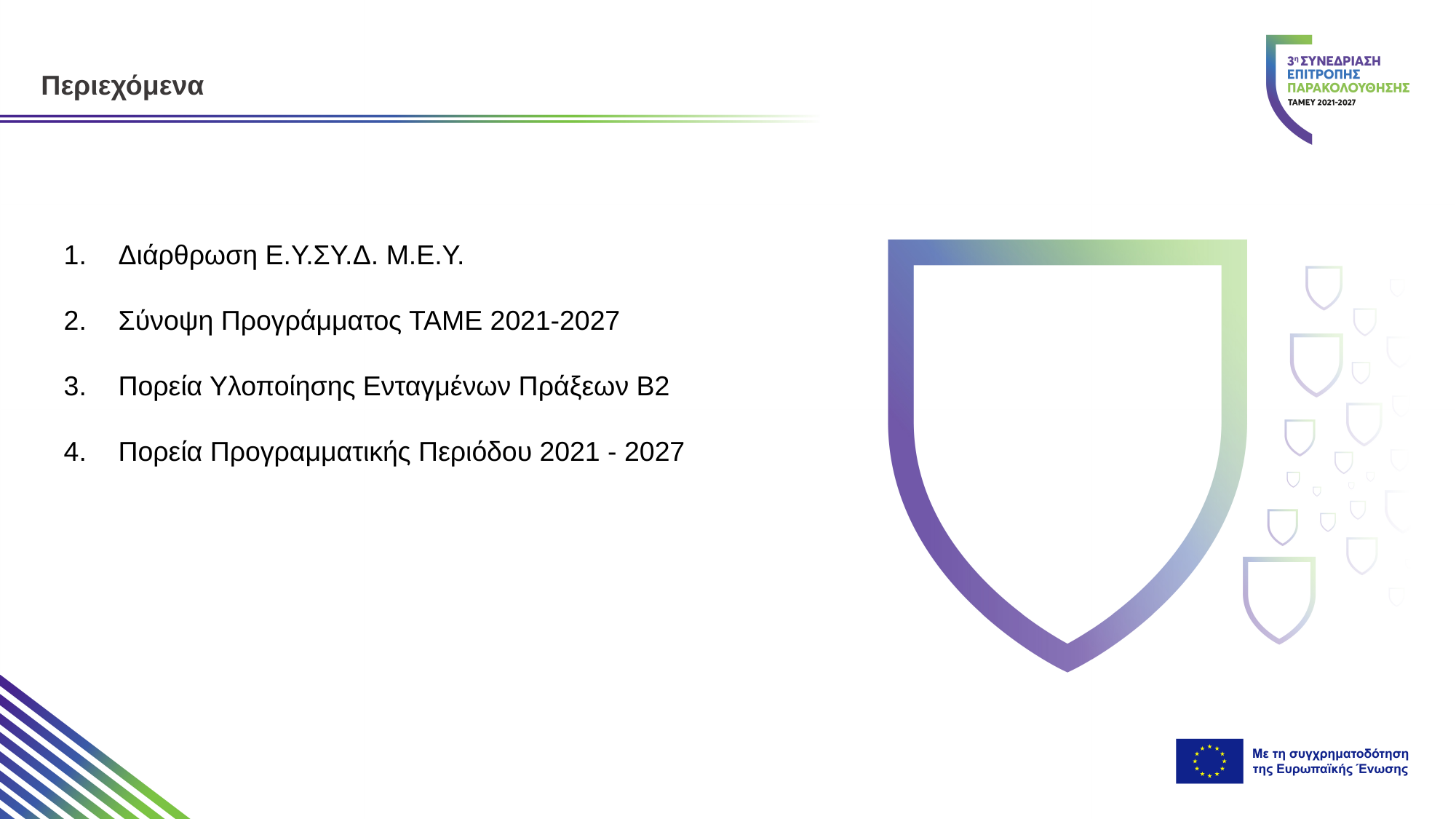

Περιεχόμενα
Διάρθρωση Ε.Υ.ΣΥ.Δ. Μ.Ε.Υ.
Σύνοψη Προγράμματος ΤΑΜΕ 2021-2027
Πορεία Υλοποίησης Ενταγμένων Πράξεων Β2
Πορεία Προγραμματικής Περιόδου 2021 - 2027